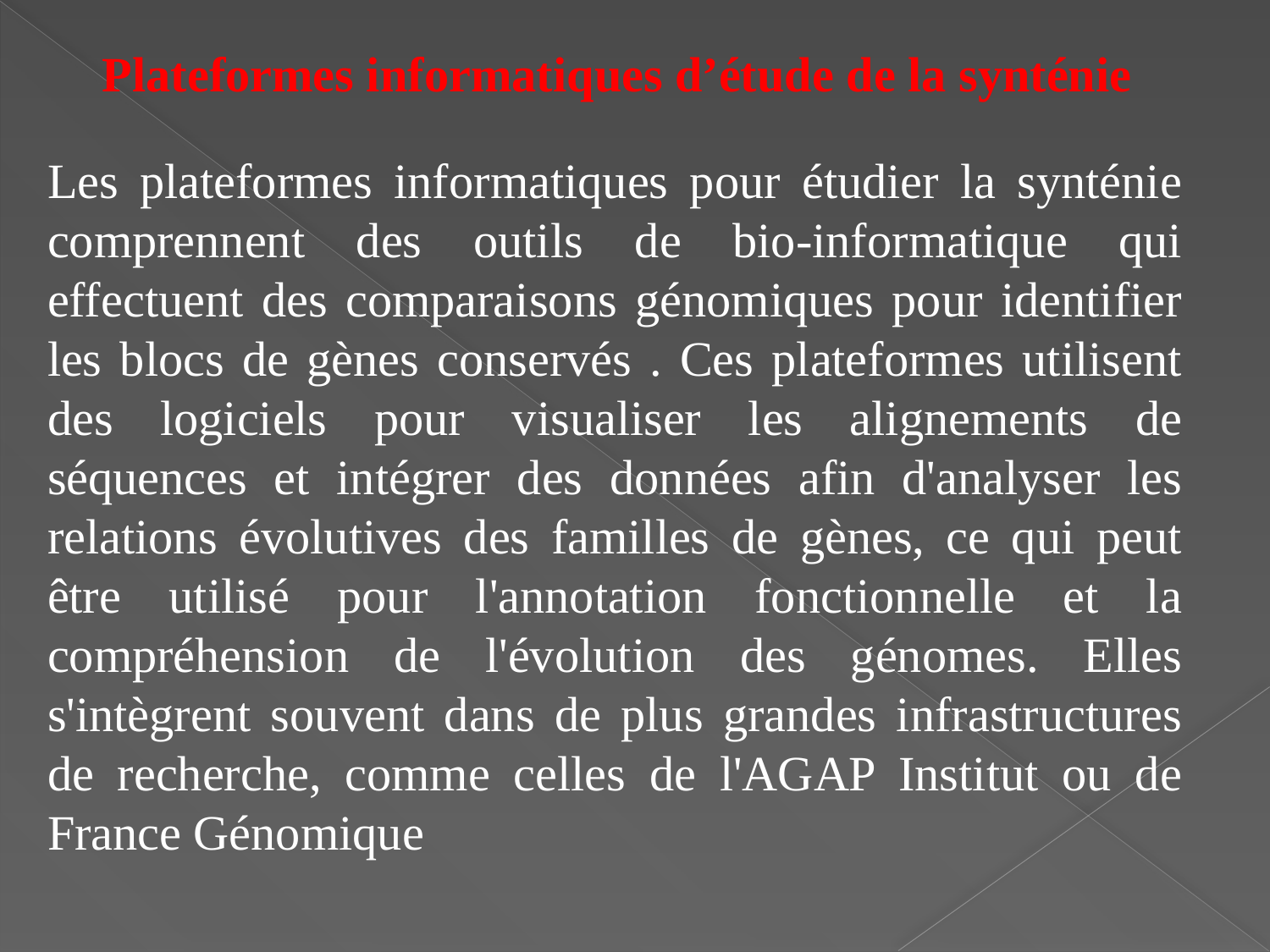

Plateformes informatiques d’étude de la synténie
Les plateformes informatiques pour étudier la synténie comprennent des outils de bio-informatique qui effectuent des comparaisons génomiques pour identifier les blocs de gènes conservés . Ces plateformes utilisent des logiciels pour visualiser les alignements de séquences et intégrer des données afin d'analyser les relations évolutives des familles de gènes, ce qui peut être utilisé pour l'annotation fonctionnelle et la compréhension de l'évolution des génomes. Elles s'intègrent souvent dans de plus grandes infrastructures de recherche, comme celles de l'AGAP Institut ou de France Génomique